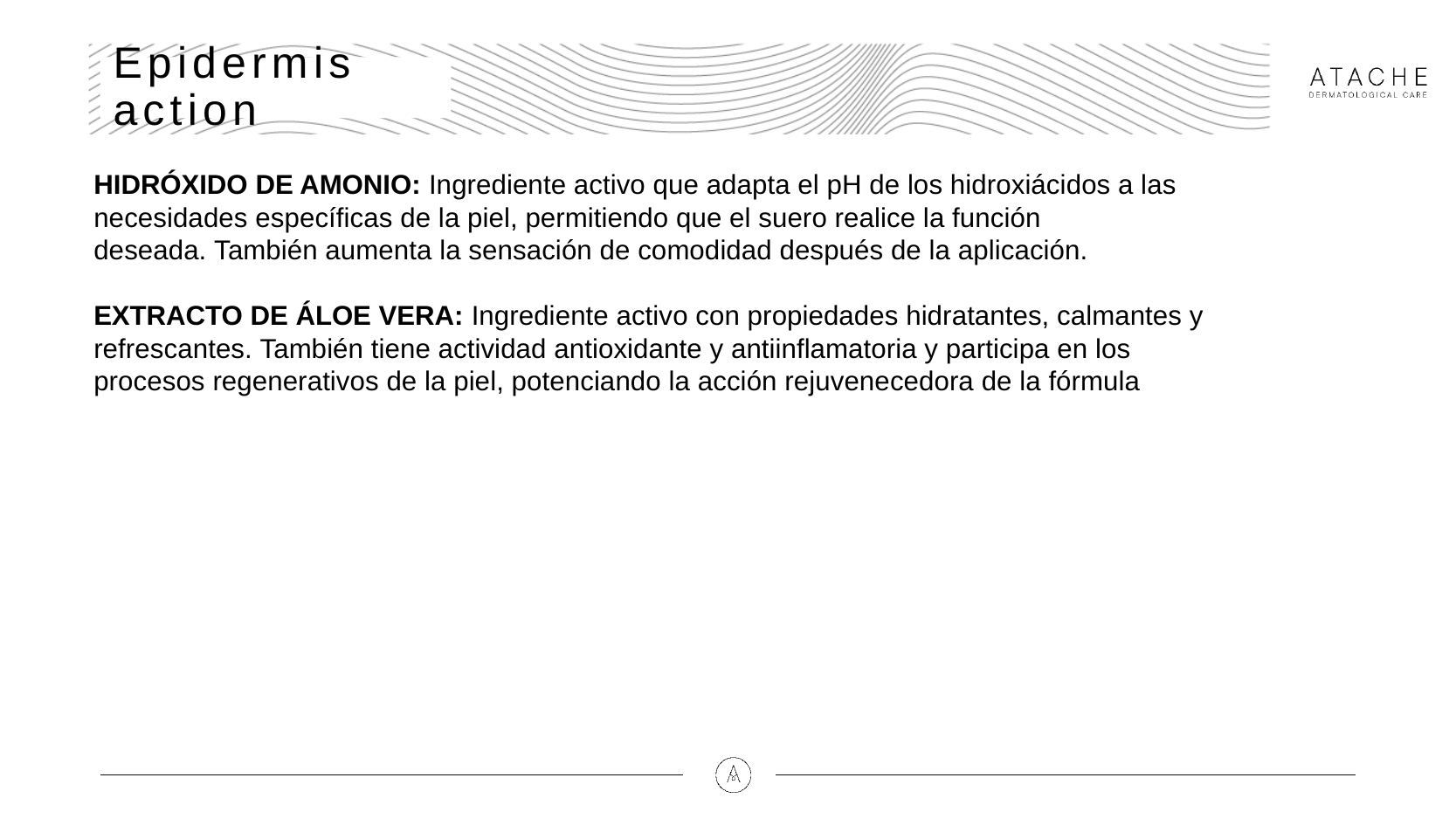

# Epidermis action
HIDRÓXIDO DE AMONIO: Ingrediente activo que adapta el pH de los hidroxiácidos a las necesidades específicas de la piel, permitiendo que el suero realice la función deseada. También aumenta la sensación de comodidad después de la aplicación.
EXTRACTO DE ÁLOE VERA: Ingrediente activo con propiedades hidratantes, calmantes y refrescantes. También tiene actividad antioxidante y antiinflamatoria y participa en los procesos regenerativos de la piel, potenciando la acción rejuvenecedora de la fórmula